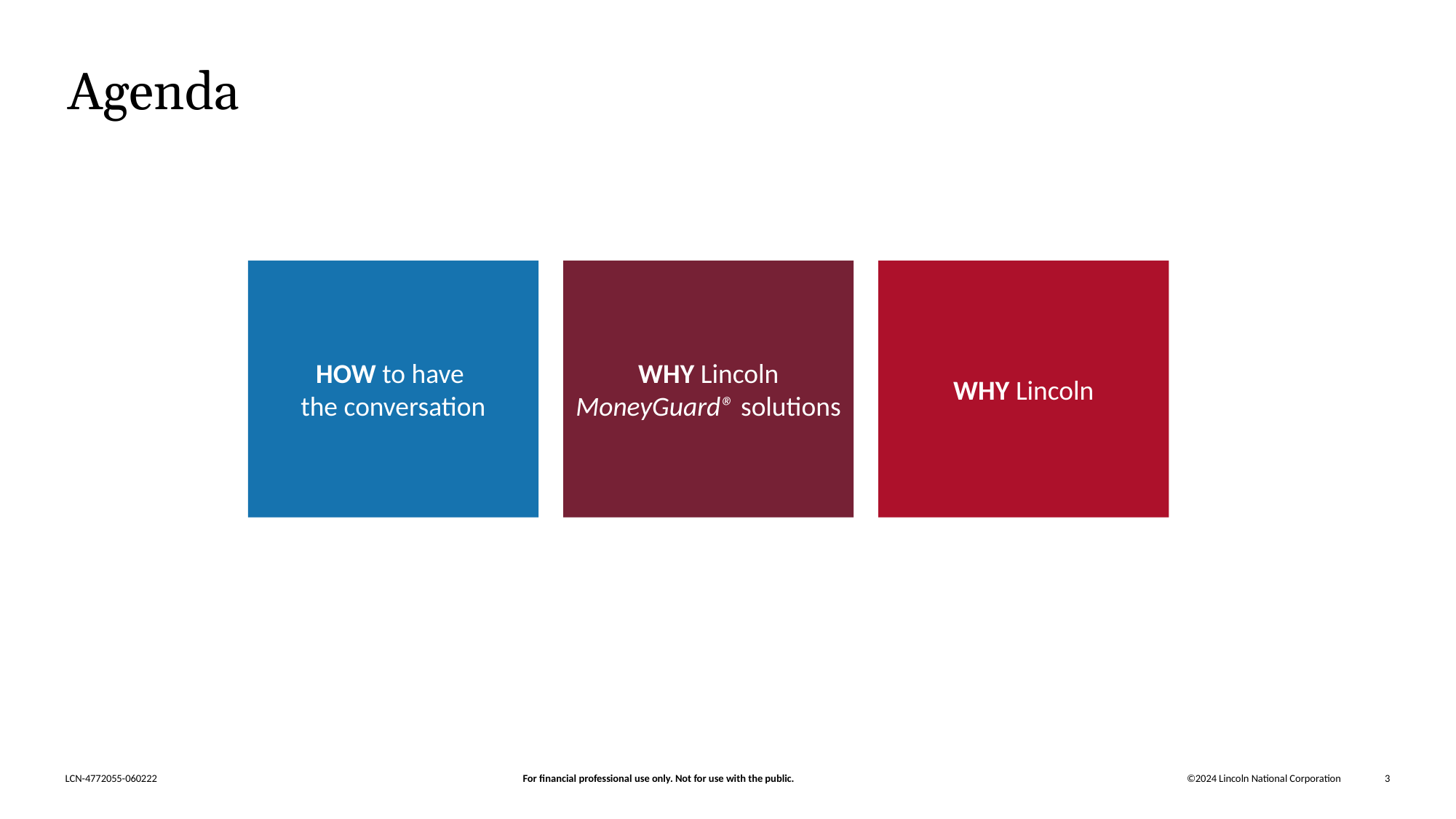

# Agenda
HOW to have
the conversation
WHY Lincoln MoneyGuard® solutions
WHY Lincoln